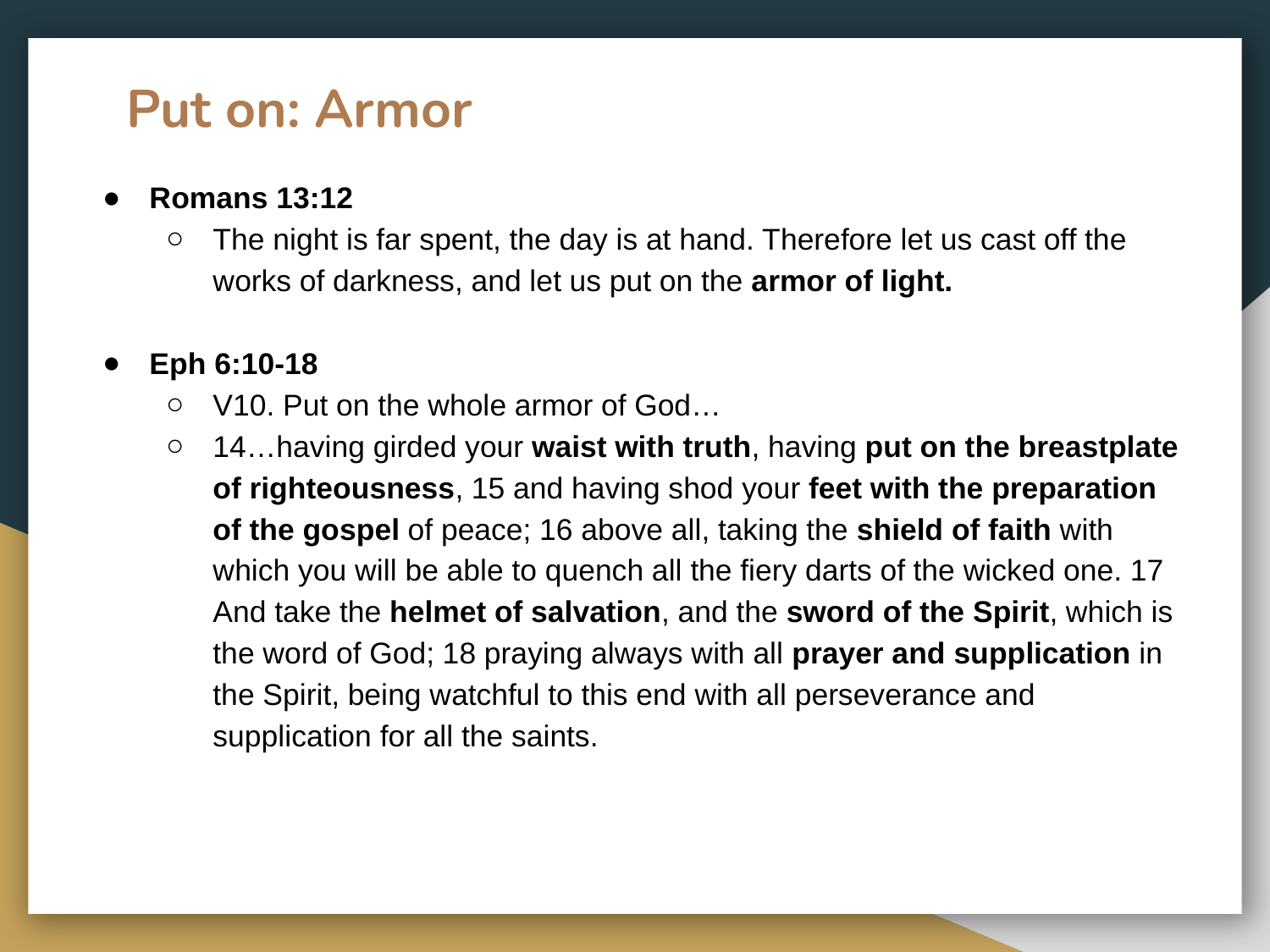

# Put on: Armor
Romans 13:12
The night is far spent, the day is at hand. Therefore let us cast off the works of darkness, and let us put on the armor of light.

Eph 6:10-18
V10. Put on the whole armor of God…
14…having girded your waist with truth, having put on the breastplate of righteousness, 15 and having shod your feet with the preparation of the gospel of peace; 16 above all, taking the shield of faith with which you will be able to quench all the fiery darts of the wicked one. 17 And take the helmet of salvation, and the sword of the Spirit, which is the word of God; 18 praying always with all prayer and supplication in the Spirit, being watchful to this end with all perseverance and supplication for all the saints.